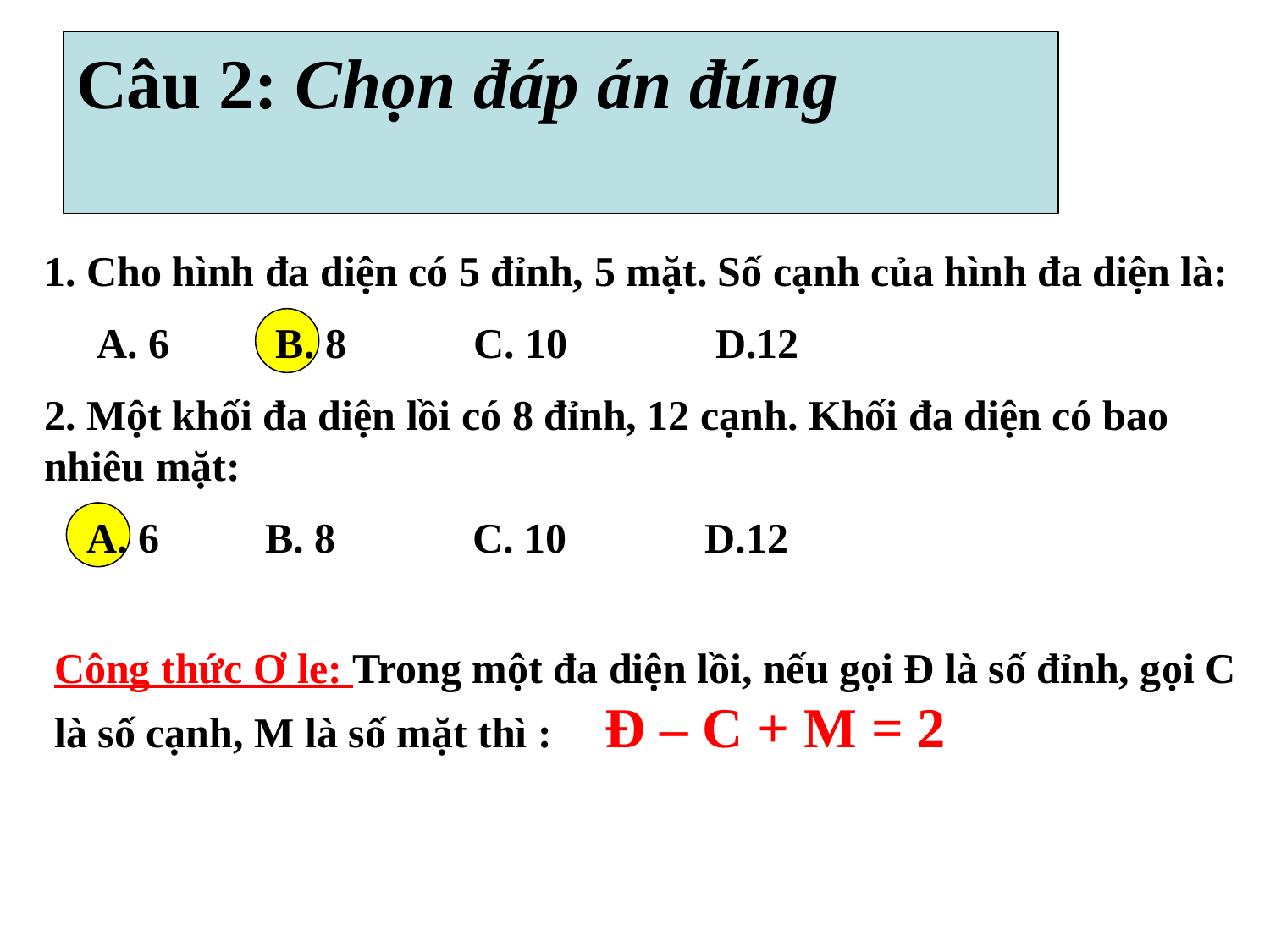

Câu 2: Chọn đáp án đúng

1. Cho hình đa diện có 5 đỉnh, 5 mặt. Số cạnh của hình đa diện là:
     A. 6          B. 8            C. 10              D.12
2. Một khối đa diện lồi có 8 đỉnh, 12 cạnh. Khối đa diện có bao nhiêu mặt:
    A. 6          B. 8             C. 10             D.12

Công thức Ơ le: Trong một đa diện lồi, nếu gọi Đ là số đỉnh, gọi C là số cạnh, M là số mặt thì :     Đ – C + M = 2